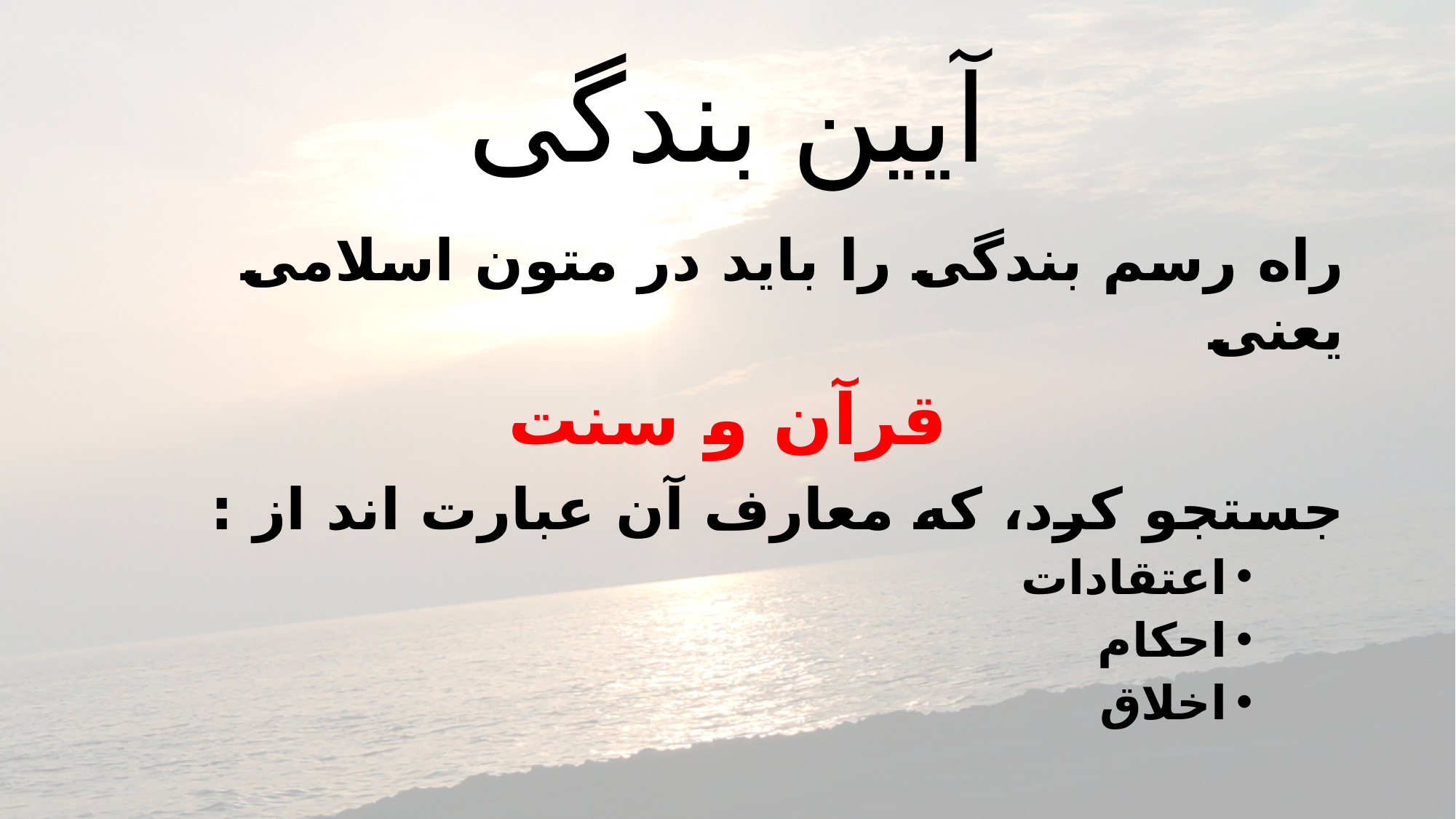

# آیین بندگی
راه رسم بندگی را باید در متون اسلامی یعنی
قرآن و سنت
جستجو کرد، که معارف آن عبارت اند از :
اعتقادات
احکام
اخلاق